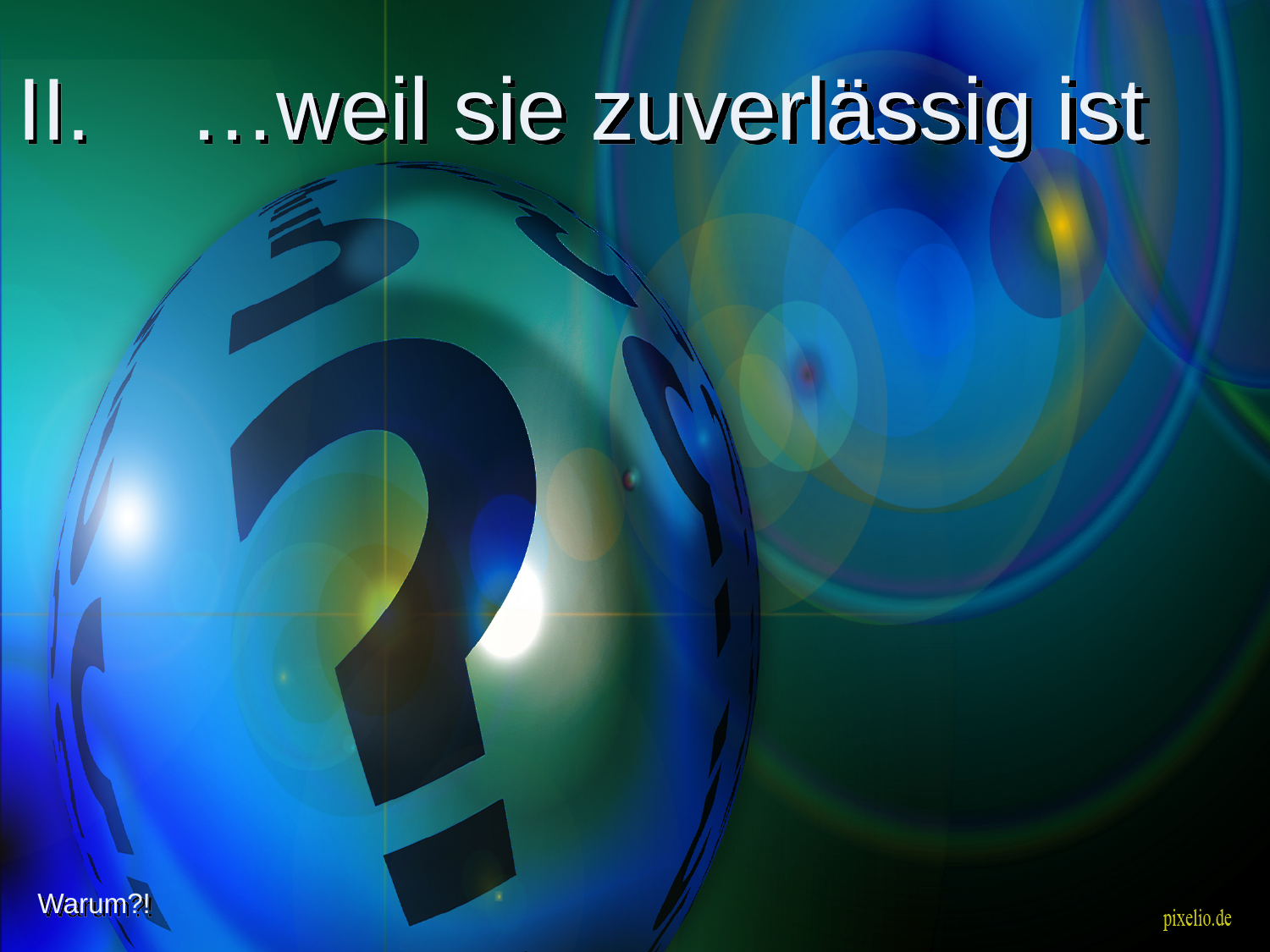

# II.    …weil sie zuverlässig ist
Warum?!